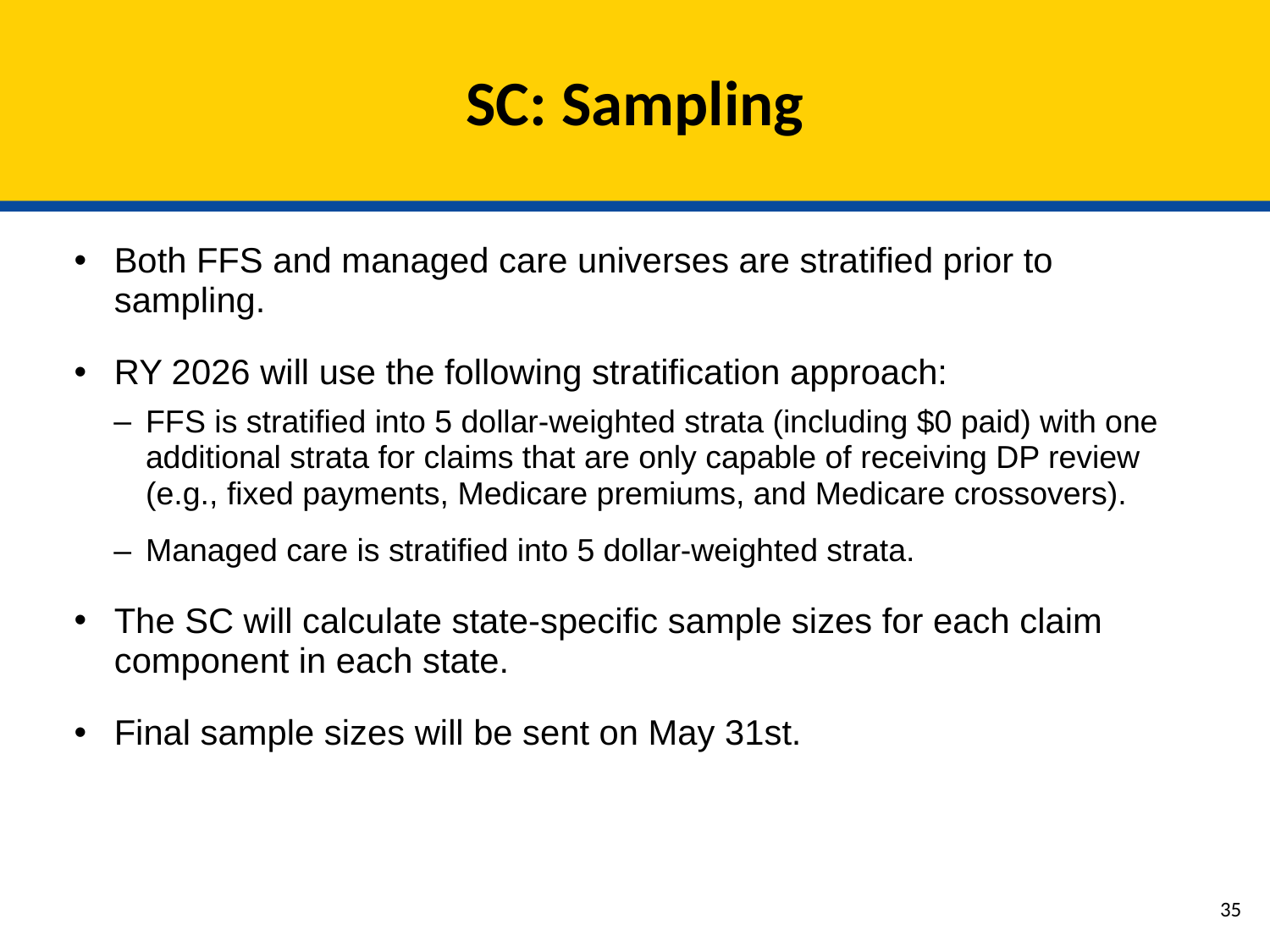

# SC: Sampling
Both FFS and managed care universes are stratified prior to sampling.
RY 2026 will use the following stratification approach:
FFS is stratified into 5 dollar-weighted strata (including $0 paid) with one additional strata for claims that are only capable of receiving DP review (e.g., fixed payments, Medicare premiums, and Medicare crossovers).
Managed care is stratified into 5 dollar-weighted strata.
The SC will calculate state-specific sample sizes for each claim component in each state.
Final sample sizes will be sent on May 31st.
35